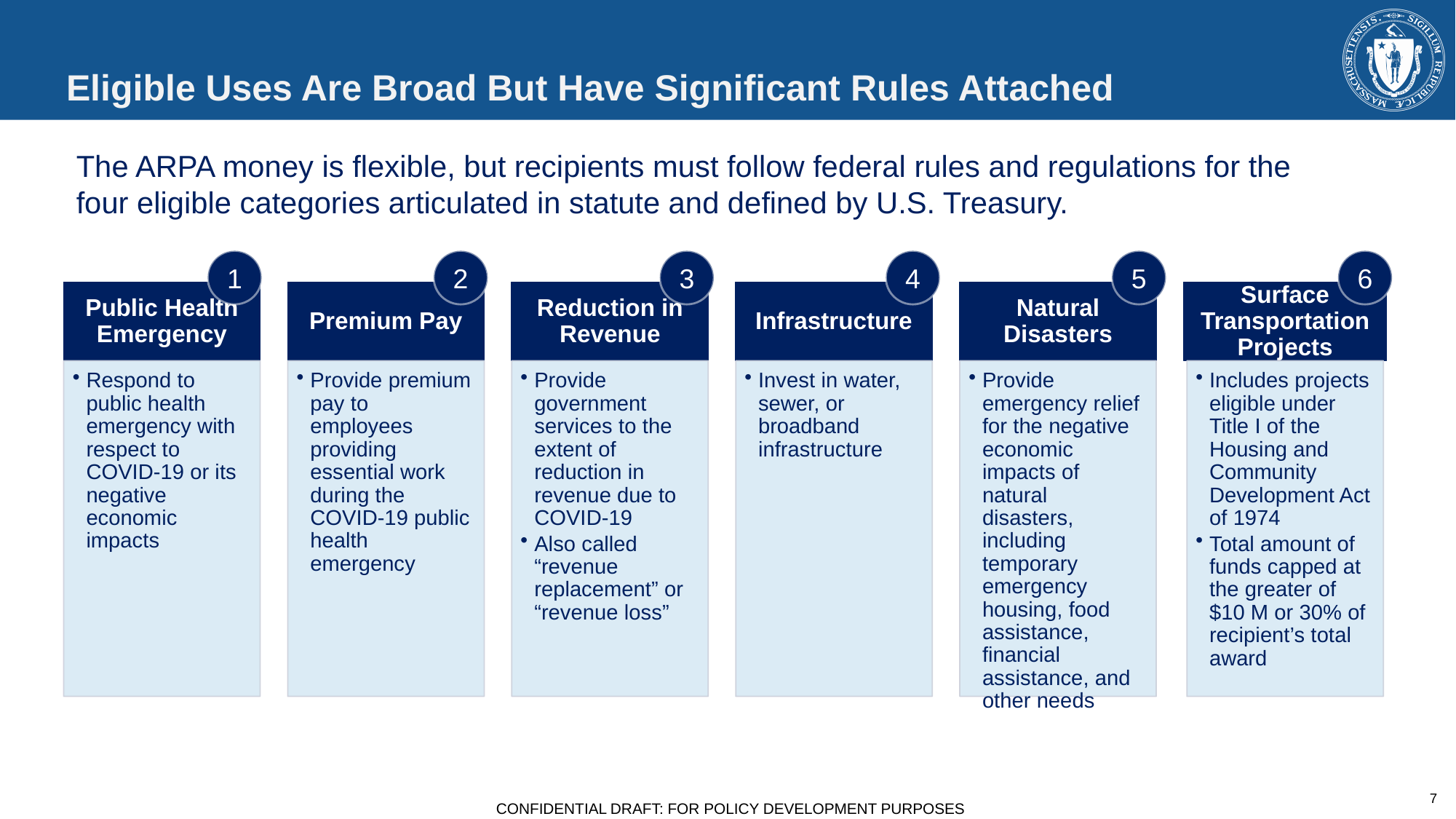

# Eligible Uses Are Broad But Have Significant Rules Attached
The ARPA money is flexible, but recipients must follow federal rules and regulations for the four eligible categories articulated in statute and defined by U.S. Treasury.
Public Health Emergency
Respond to public health emergency with respect to COVID-19 or its negative economic impacts
Premium Pay
Provide premium pay to employees providing essential work during the COVID-19 public health emergency
Reduction in Revenue
Provide government services to the extent of reduction in revenue due to COVID-19
Also called “revenue replacement” or “revenue loss”
Infrastructure
Invest in water, sewer, or broadband infrastructure
Natural Disasters
Provide emergency relief for the negative economic impacts of natural disasters, including temporary emergency housing, food assistance, financial assistance, and other needs
Surface Transportation Projects
Includes projects eligible under Title I of the Housing and Community Development Act of 1974
Total amount of funds capped at the greater of $10 M or 30% of recipient’s total award
1
2
3
4
5
6